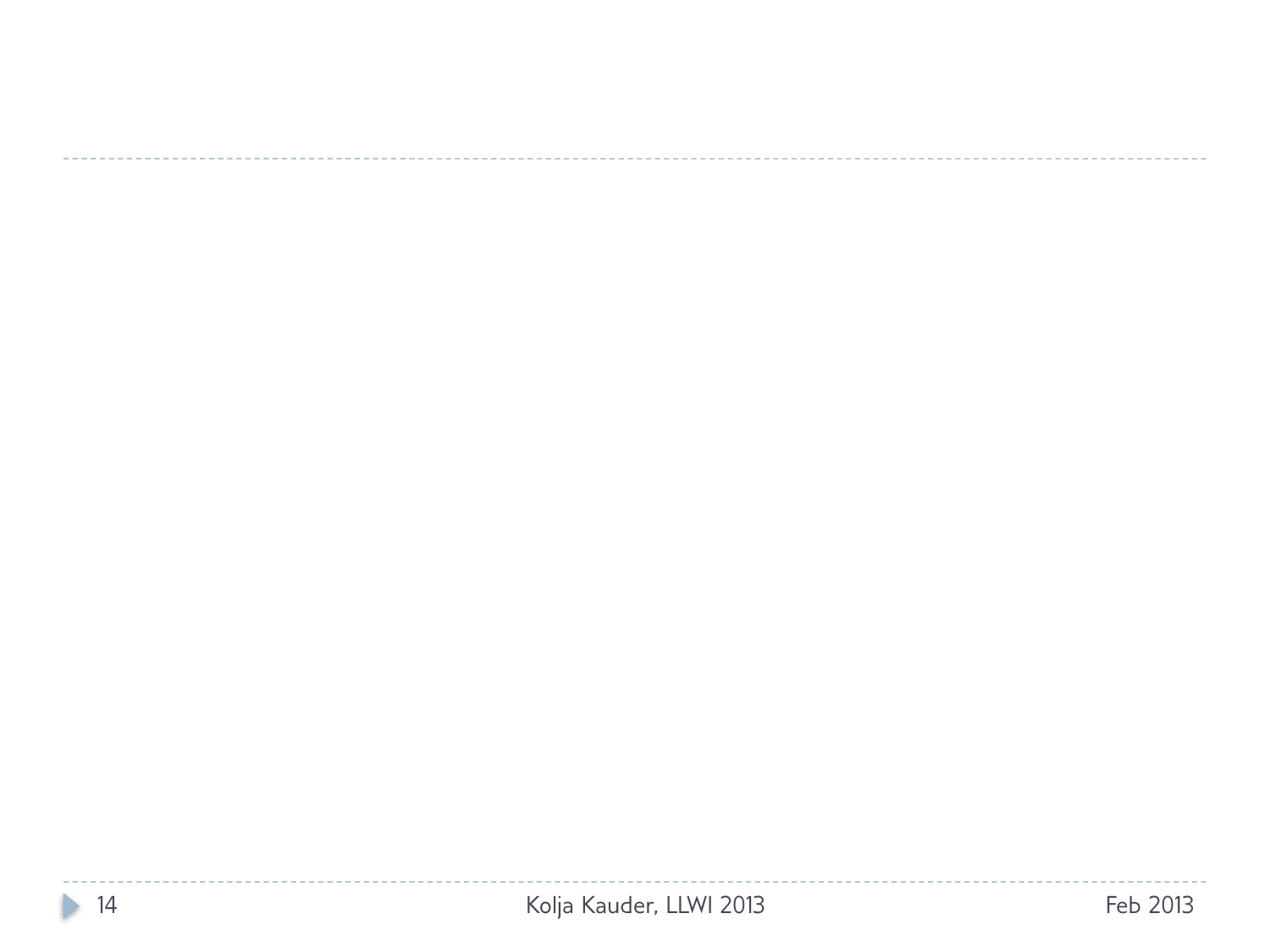

#

14
Kolja Kauder, LLWI 2013
Feb 2013